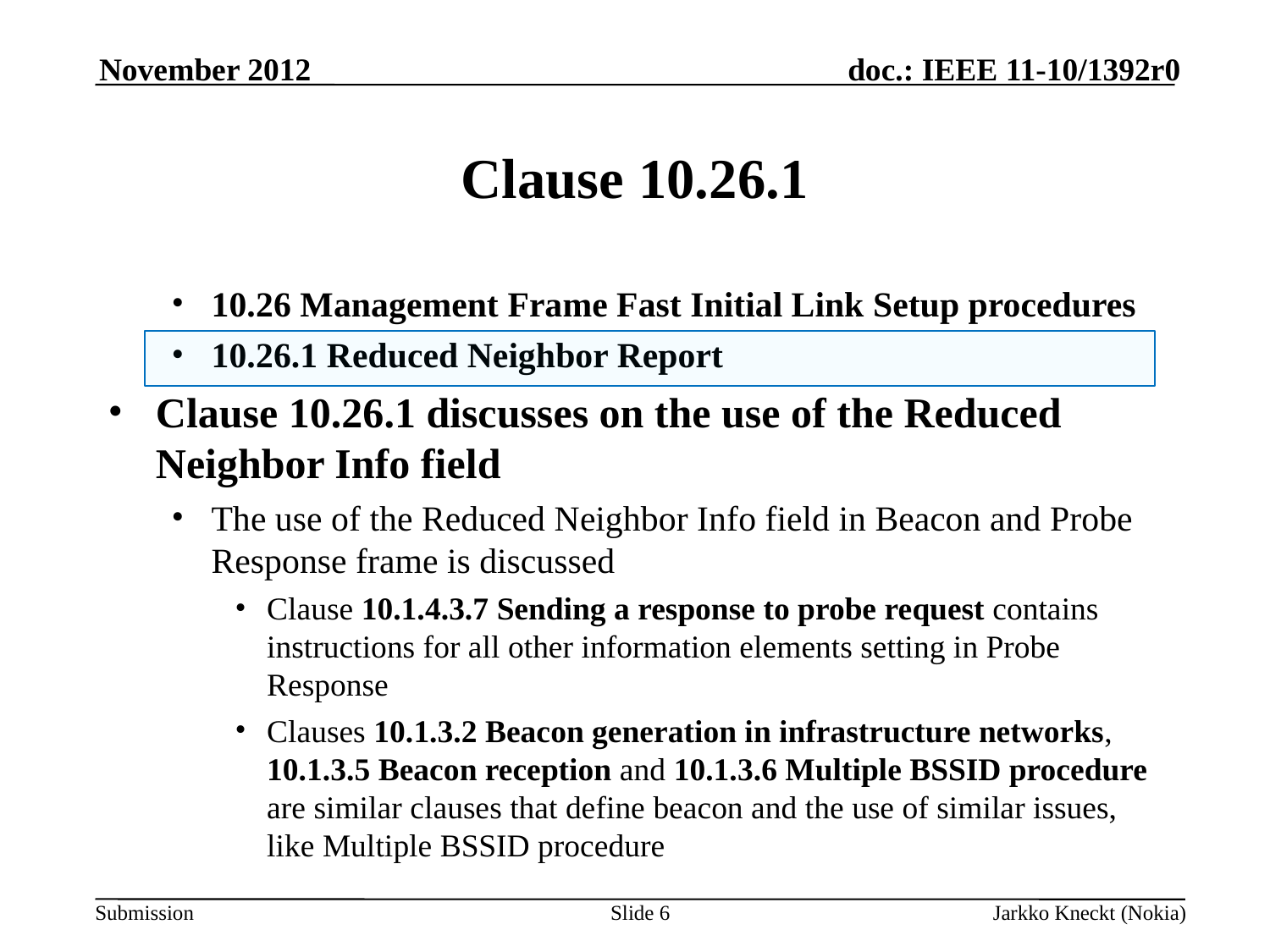

November 2012
# Clause 10.26.1
10.26 Management Frame Fast Initial Link Setup procedures
10.26.1 Reduced Neighbor Report
Clause 10.26.1 discusses on the use of the Reduced Neighbor Info field
The use of the Reduced Neighbor Info field in Beacon and Probe Response frame is discussed
Clause 10.1.4.3.7 Sending a response to probe request contains instructions for all other information elements setting in Probe Response
Clauses 10.1.3.2 Beacon generation in infrastructure networks, 10.1.3.5 Beacon reception and 10.1.3.6 Multiple BSSID procedure are similar clauses that define beacon and the use of similar issues, like Multiple BSSID procedure

Slide 6
Jarkko Kneckt (Nokia)